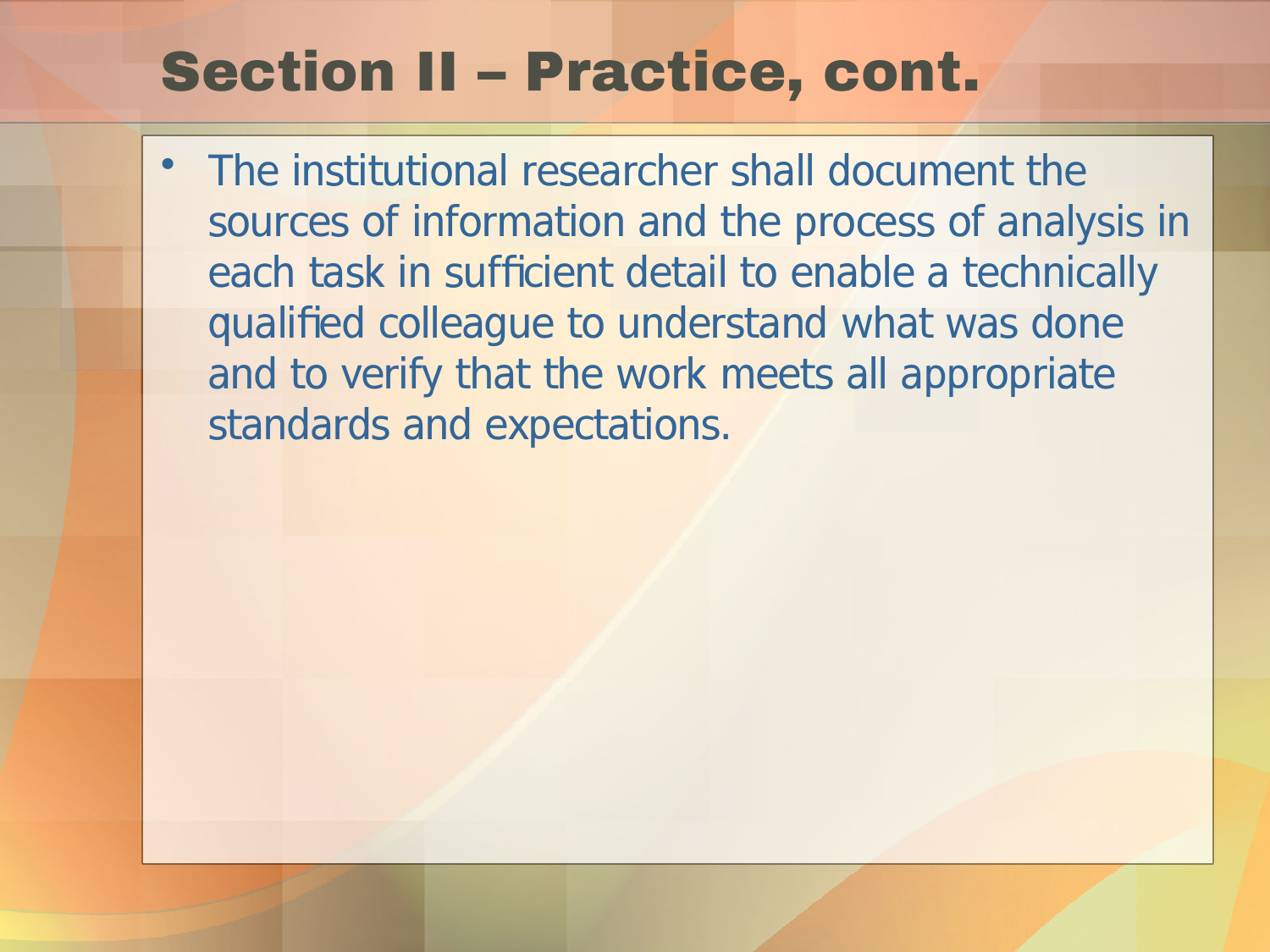

# Section II – Practice, cont.
The institutional researcher shall document the sources of information and the process of analysis in each task in sufficient detail to enable a technically qualified colleague to understand what was done and to verify that the work meets all appropriate standards and expectations.